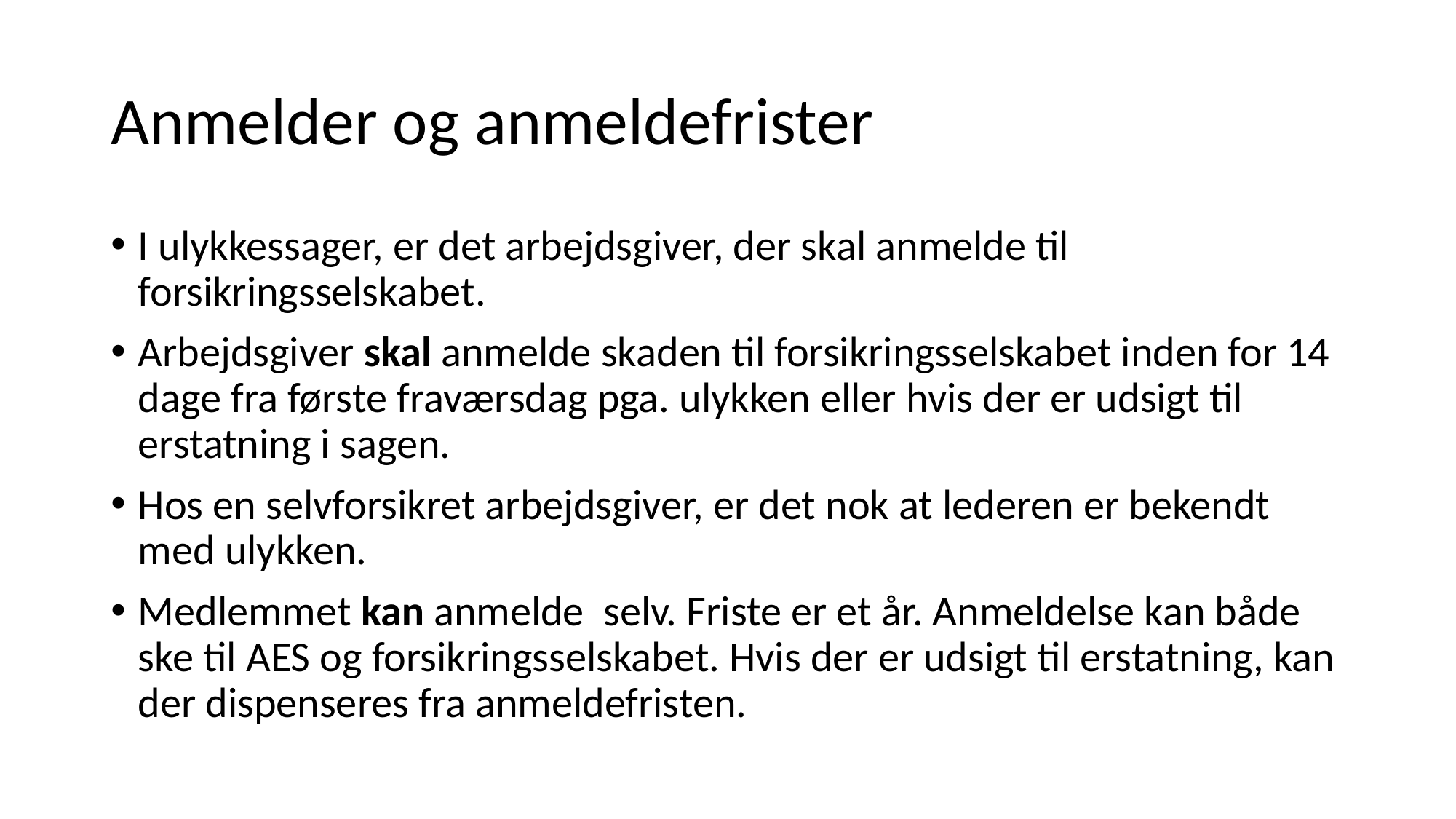

# Anmelder og anmeldefrister
I ulykkessager, er det arbejdsgiver, der skal anmelde til forsikringsselskabet.
Arbejdsgiver skal anmelde skaden til forsikringsselskabet inden for 14 dage fra første fraværsdag pga. ulykken eller hvis der er udsigt til erstatning i sagen.
Hos en selvforsikret arbejdsgiver, er det nok at lederen er bekendt med ulykken.
Medlemmet kan anmelde  selv. Friste er et år. Anmeldelse kan både ske til AES og forsikringsselskabet. Hvis der er udsigt til erstatning, kan der dispenseres fra anmeldefristen.